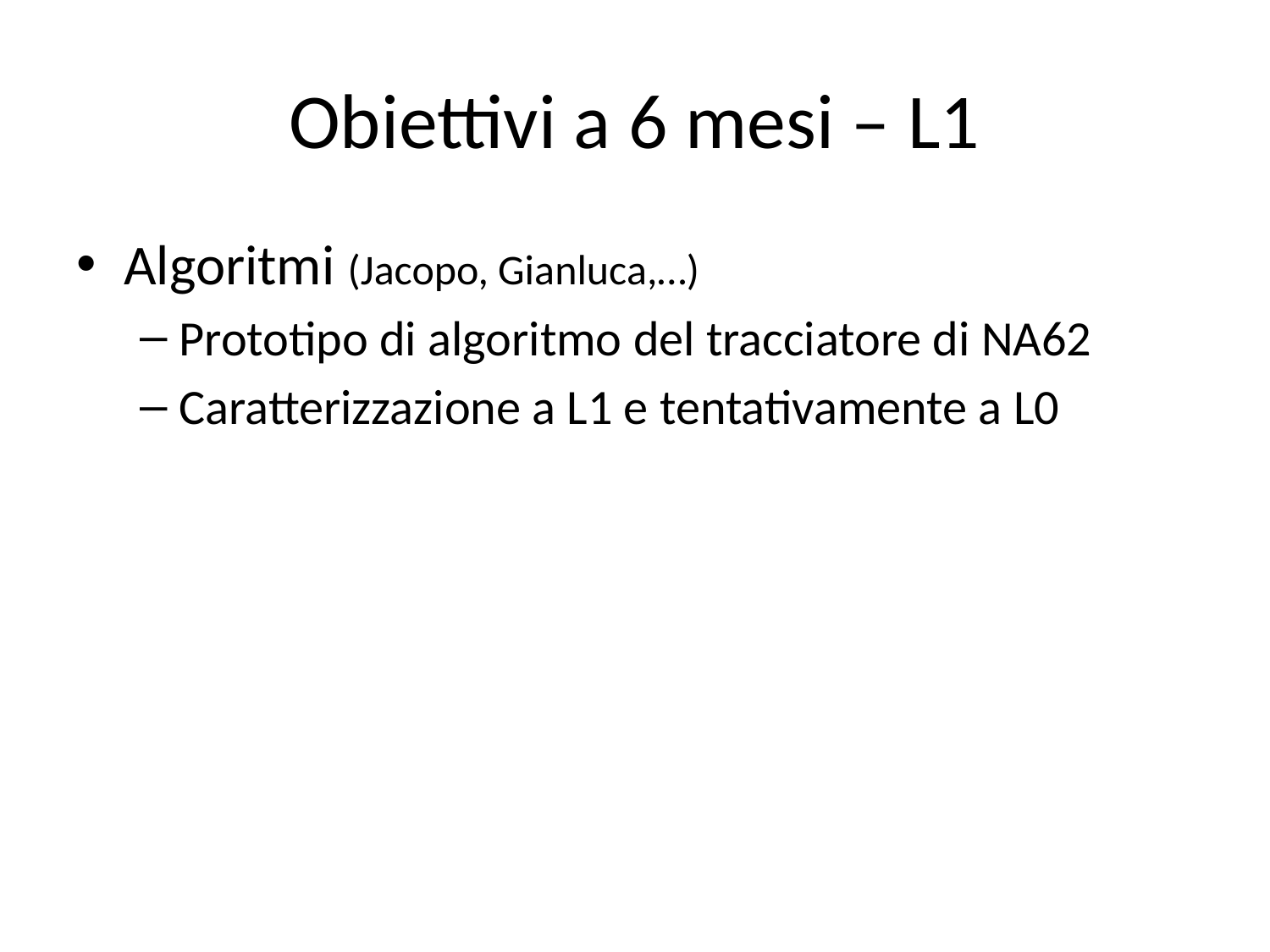

# Obiettivi a 6 mesi – L1
Algoritmi (Jacopo, Gianluca,…)
Prototipo di algoritmo del tracciatore di NA62
Caratterizzazione a L1 e tentativamente a L0